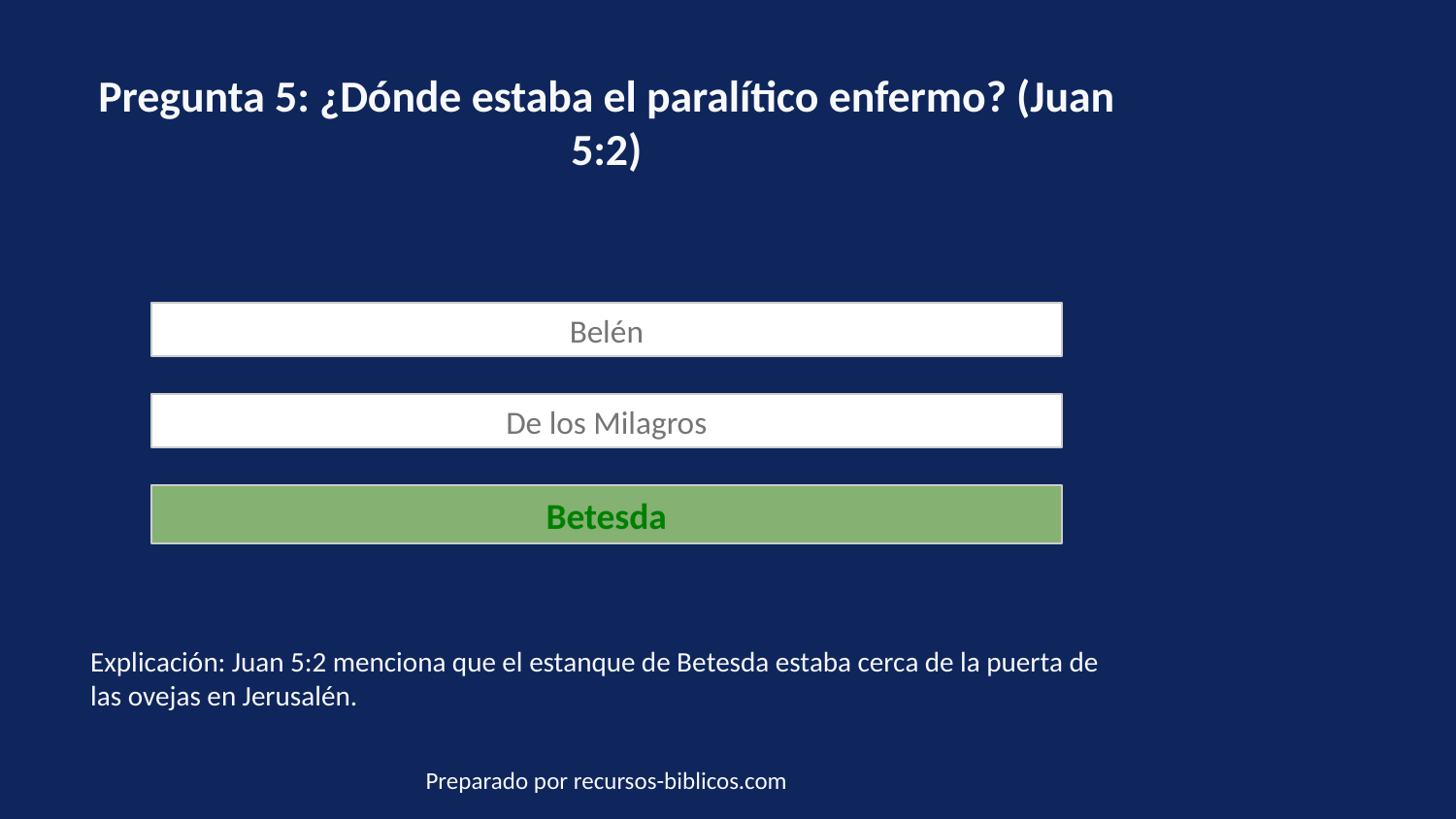

Pregunta 5: ¿Dónde estaba el paralítico enfermo? (Juan 5:2)
Belén
De los Milagros
Betesda
Explicación: Juan 5:2 menciona que el estanque de Betesda estaba cerca de la puerta de las ovejas en Jerusalén.
Preparado por recursos-biblicos.com